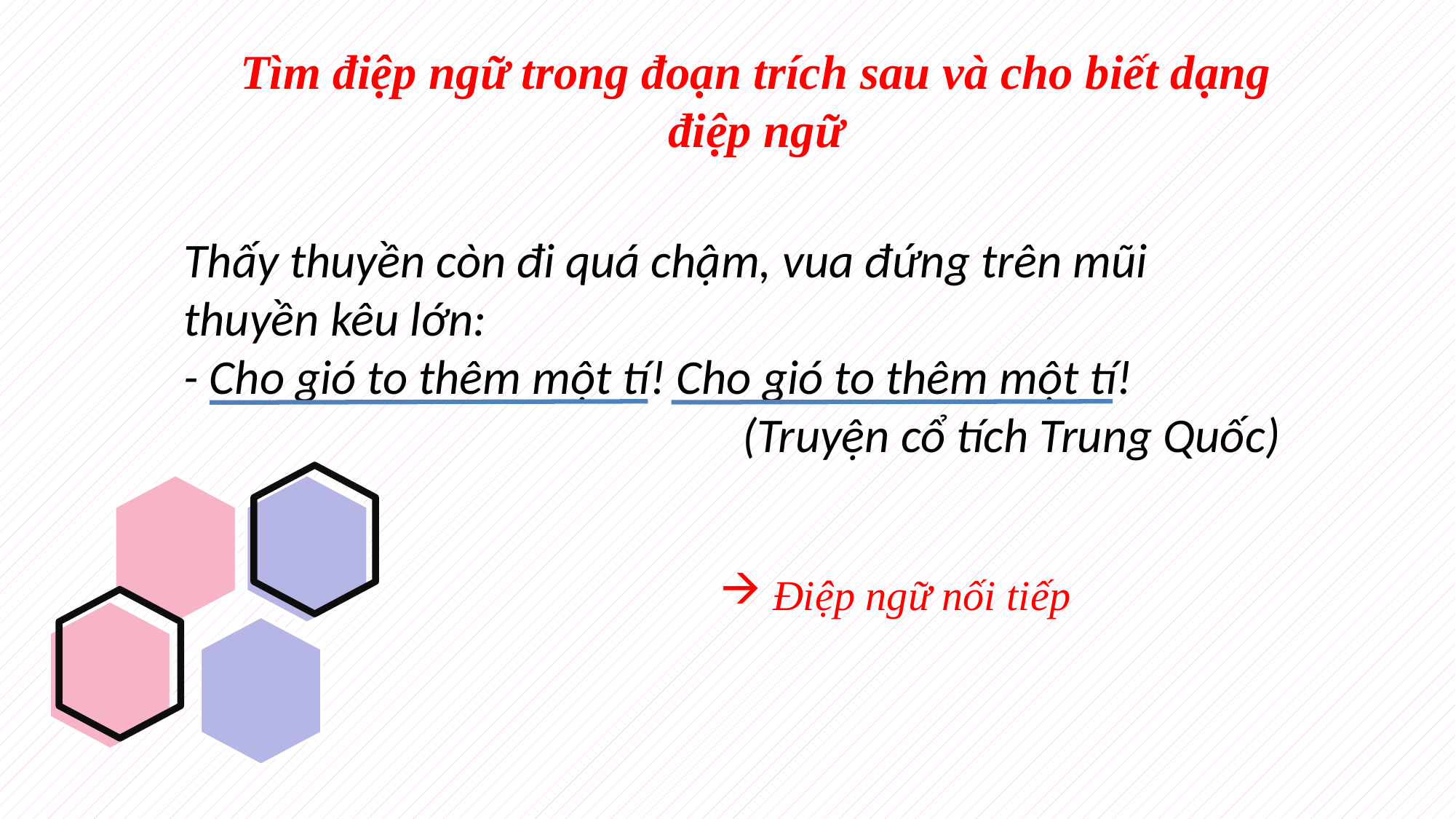

Tìm điệp ngữ trong đoạn trích sau và cho biết dạng điệp ngữ
Thấy thuyền còn đi quá chậm, vua đứng trên mũi thuyền kêu lớn:
- Cho gió to thêm một tí! Cho gió to thêm một tí!
(Truyện cổ tích Trung Quốc)

 Điệp ngữ nối tiếp